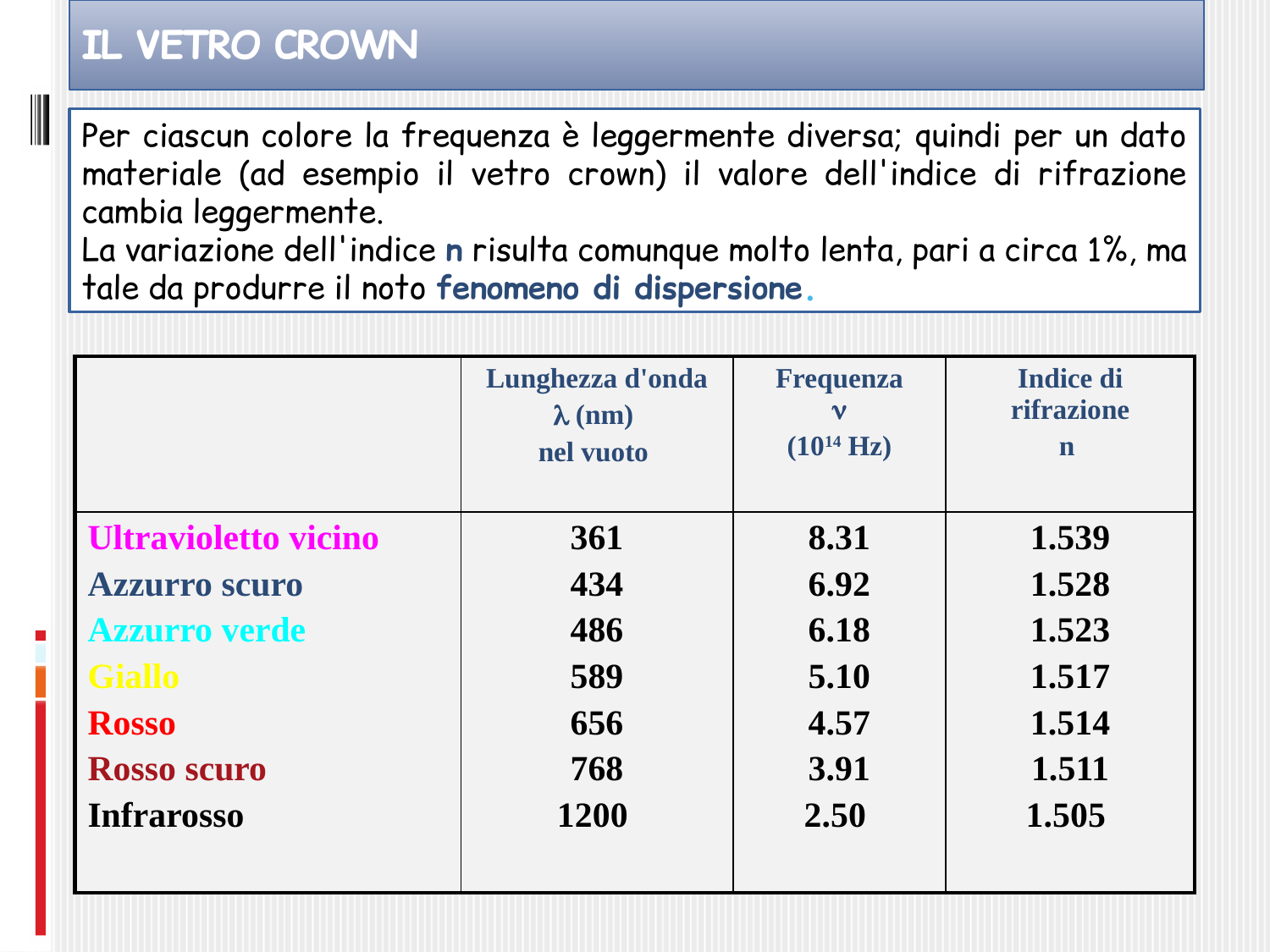

# IL VETRO CROWN
Per ciascun colore la frequenza è leggermente diversa; quindi per un dato materiale (ad esempio il vetro crown) il valore dell'indice di rifrazione cambia leggermente.
La variazione dell'indice n risulta comunque molto lenta, pari a circa 1%, ma tale da produrre il noto fenomeno di dispersione.
|  | Lunghezza d'onda λ (nm) nel vuoto | Frequenza ν (1014 Hz) | Indice di rifrazione n |
| --- | --- | --- | --- |
| Ultravioletto vicino Azzurro scuro Azzurro verde Giallo Rosso Rosso scuro Infrarosso | 361 434 486 589 656 768 1200 | 8.31 6.92 6.18 5.10 4.57 3.91 2.50 | 1.539 1.528 1.523 1.517 1.514 1.511 1.505 |